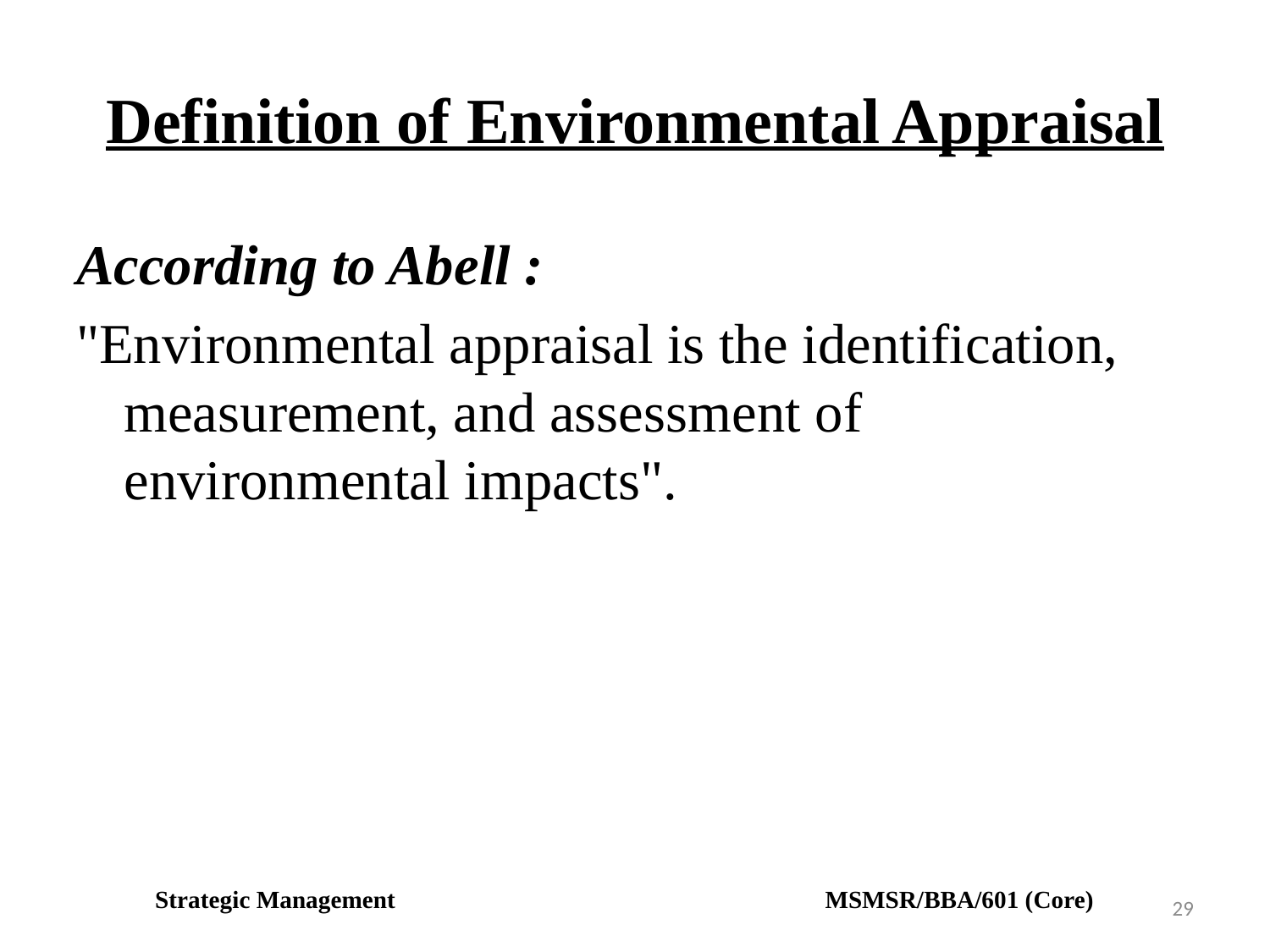

# Definition of Environmental Appraisal
According to Abell :
"Environmental appraisal is the identification, measurement, and assessment of environmental impacts".

Strategic Management                                                                      MSMSR/BBA/601 (Core)
29